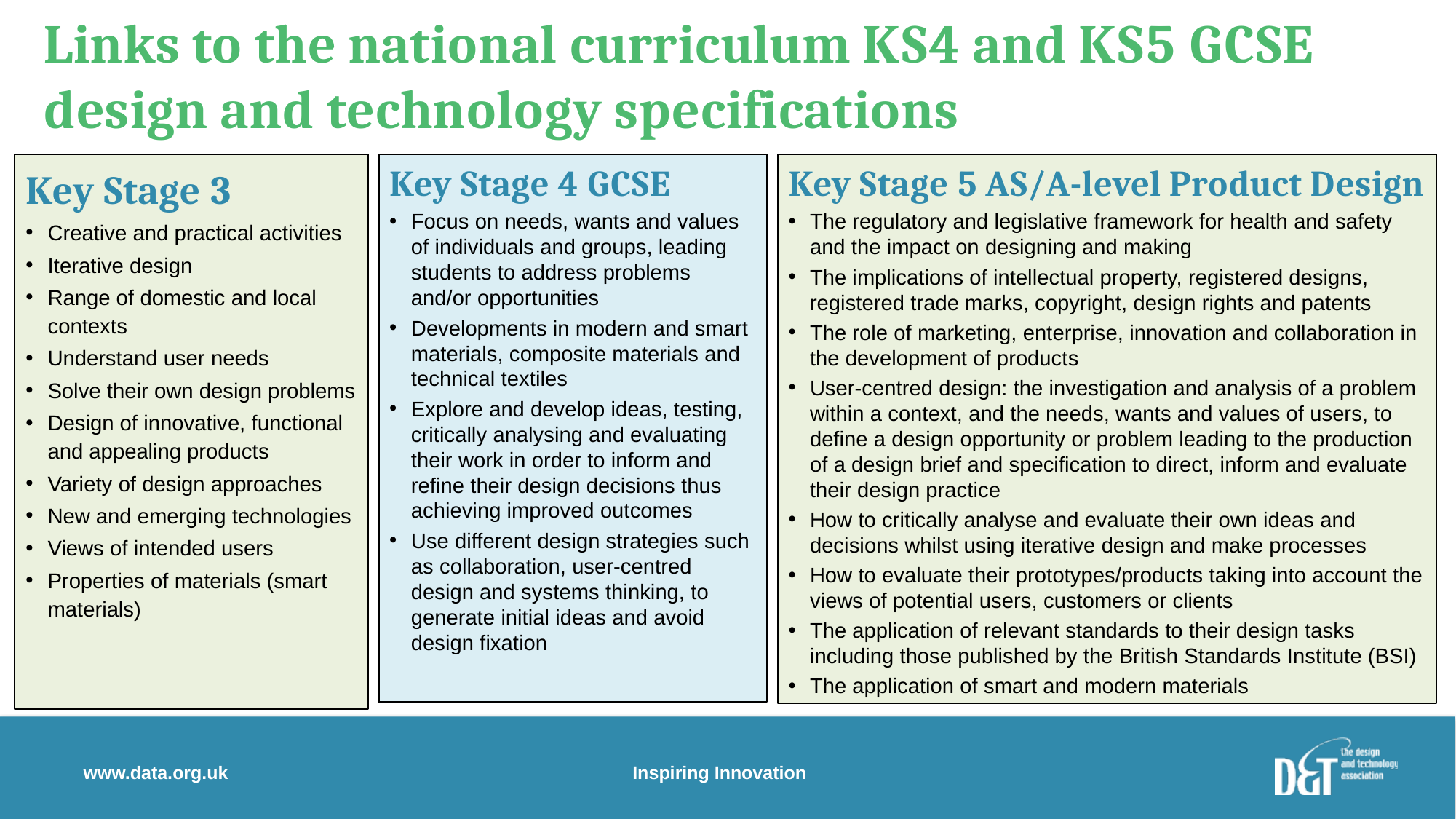

# Links to the national curriculum KS4 and KS5 GCSE design and technology specifications
Key Stage 4 GCSE
Focus on needs, wants and values of individuals and groups, leading students to address problems and/or opportunities
Developments in modern and smart materials, composite materials and technical textiles
Explore and develop ideas, testing, critically analysing and evaluating their work in order to inform and refine their design decisions thus achieving improved outcomes
Use different design strategies such as collaboration, user-centred design and systems thinking, to generate initial ideas and avoid design fixation

Key Stage 3
Creative and practical activities
Iterative design
Range of domestic and local contexts
Understand user needs
Solve their own design problems
Design of innovative, functional and appealing products
Variety of design approaches
New and emerging technologies
Views of intended users
Properties of materials (smart materials)
Key Stage 5 AS/A-level Product Design
The regulatory and legislative framework for health and safety and the impact on designing and making
The implications of intellectual property, registered designs, registered trade marks, copyright, design rights and patents
The role of marketing, enterprise, innovation and collaboration in the development of products
User-centred design: the investigation and analysis of a problem within a context, and the needs, wants and values of users, to define a design opportunity or problem leading to the production of a design brief and specification to direct, inform and evaluate their design practice
How to critically analyse and evaluate their own ideas and decisions whilst using iterative design and make processes
How to evaluate their prototypes/products taking into account the views of potential users, customers or clients
The application of relevant standards to their design tasks including those published by the British Standards Institute (BSI)
The application of smart and modern materials